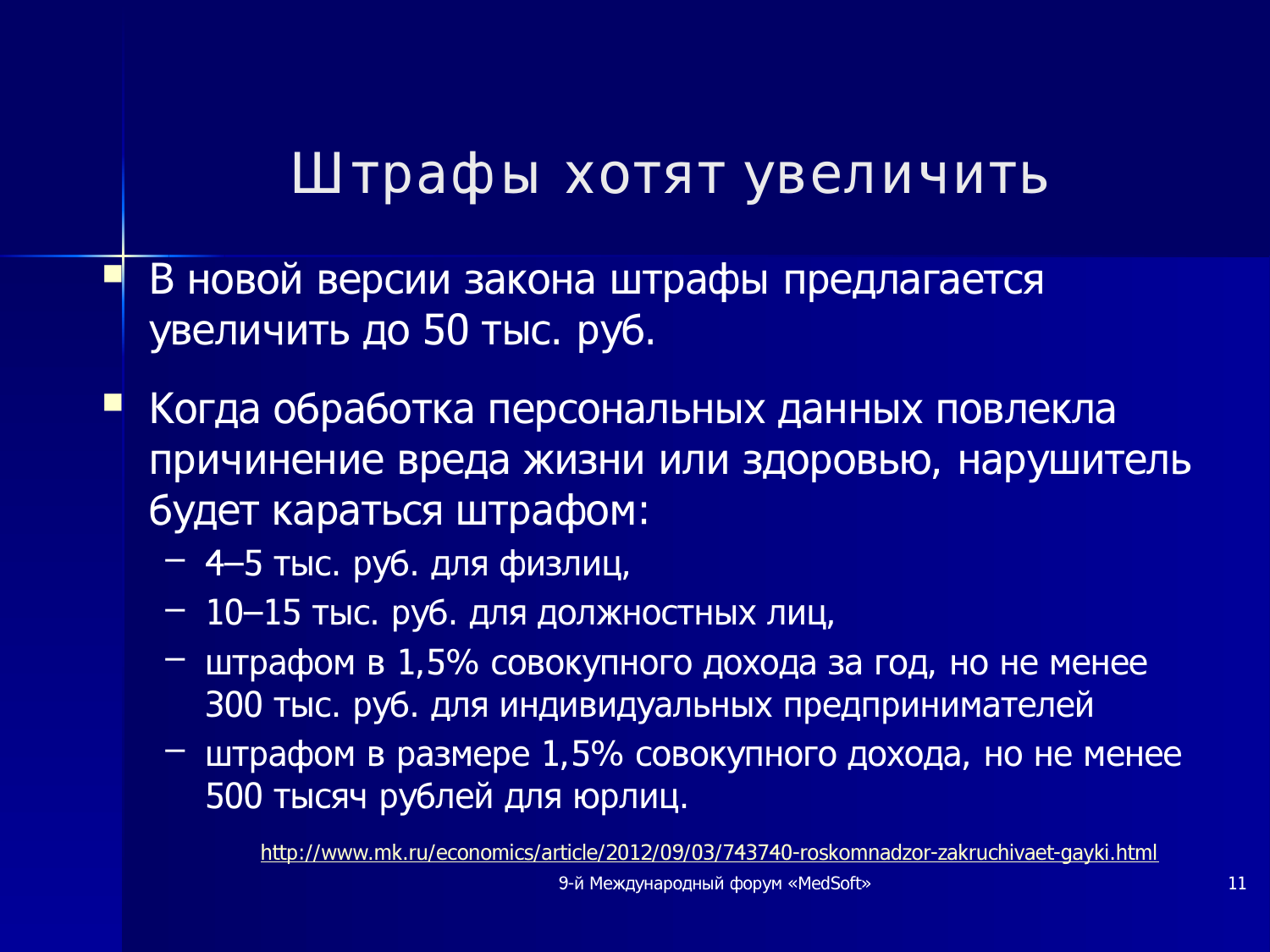

# Штрафы хотят увеличить
В новой версии закона штрафы предлагается увеличить до 50 тыс. руб.
Когда обработка персональных данных повлекла причинение вреда жизни или здоровью, нарушитель будет караться штрафом:
4–5 тыс. руб. для физлиц,
10–15 тыс. руб. для должностных лиц,
штрафом в 1,5% совокупного дохода за год, но не менее 300 тыс. руб. для индивидуальных предпринимателей
штрафом в размере 1,5% совокупного дохода, но не менее 500 тысяч рублей для юрлиц.
	http://www.mk.ru/economics/article/2012/09/03/743740-roskomnadzor-zakruchivaet-gayki.html
9-й Международный форум «MedSoft»
11